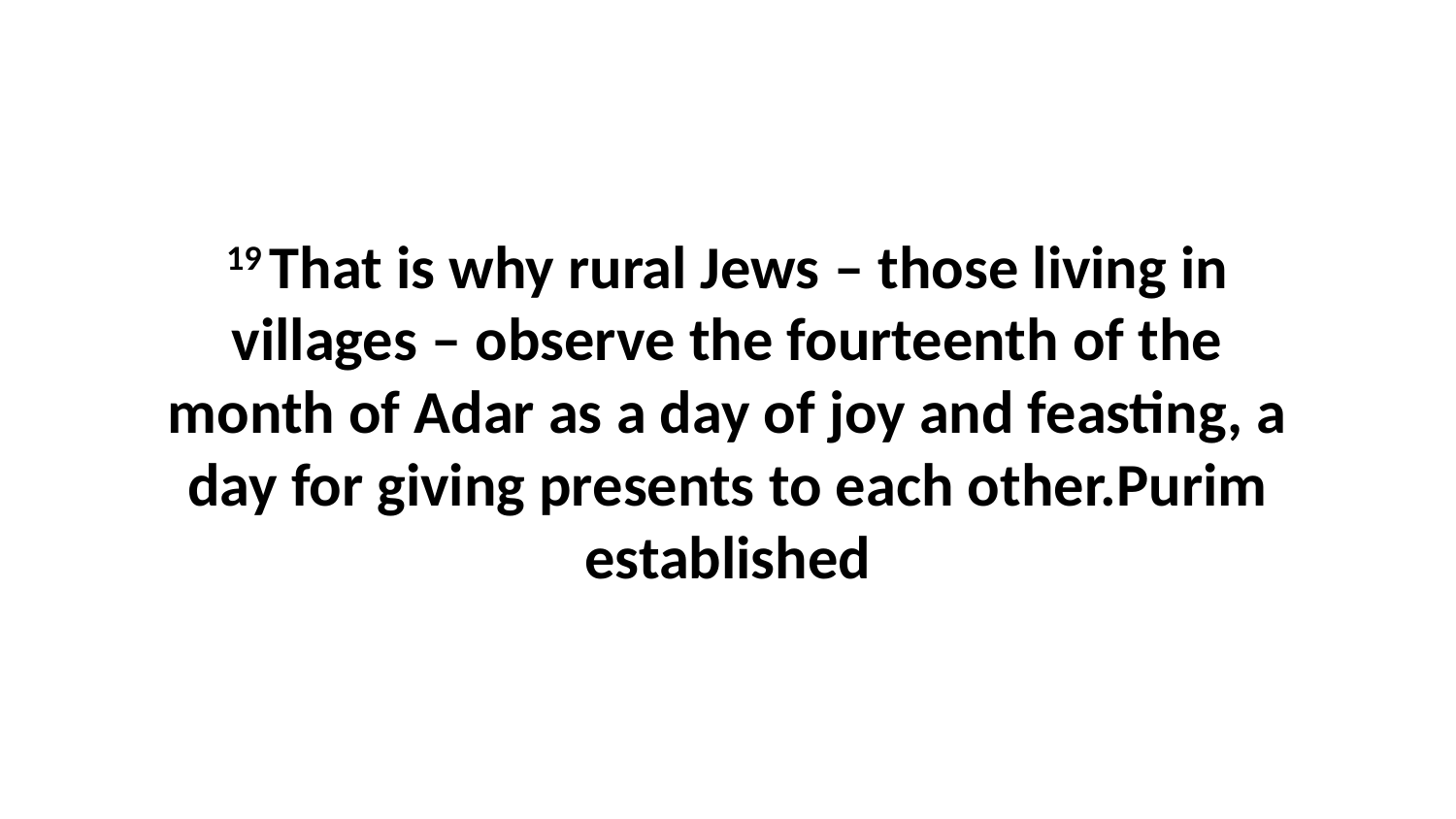

19 That is why rural Jews – those living in villages – observe the fourteenth of the month of Adar as a day of joy and feasting, a day for giving presents to each other.Purim established